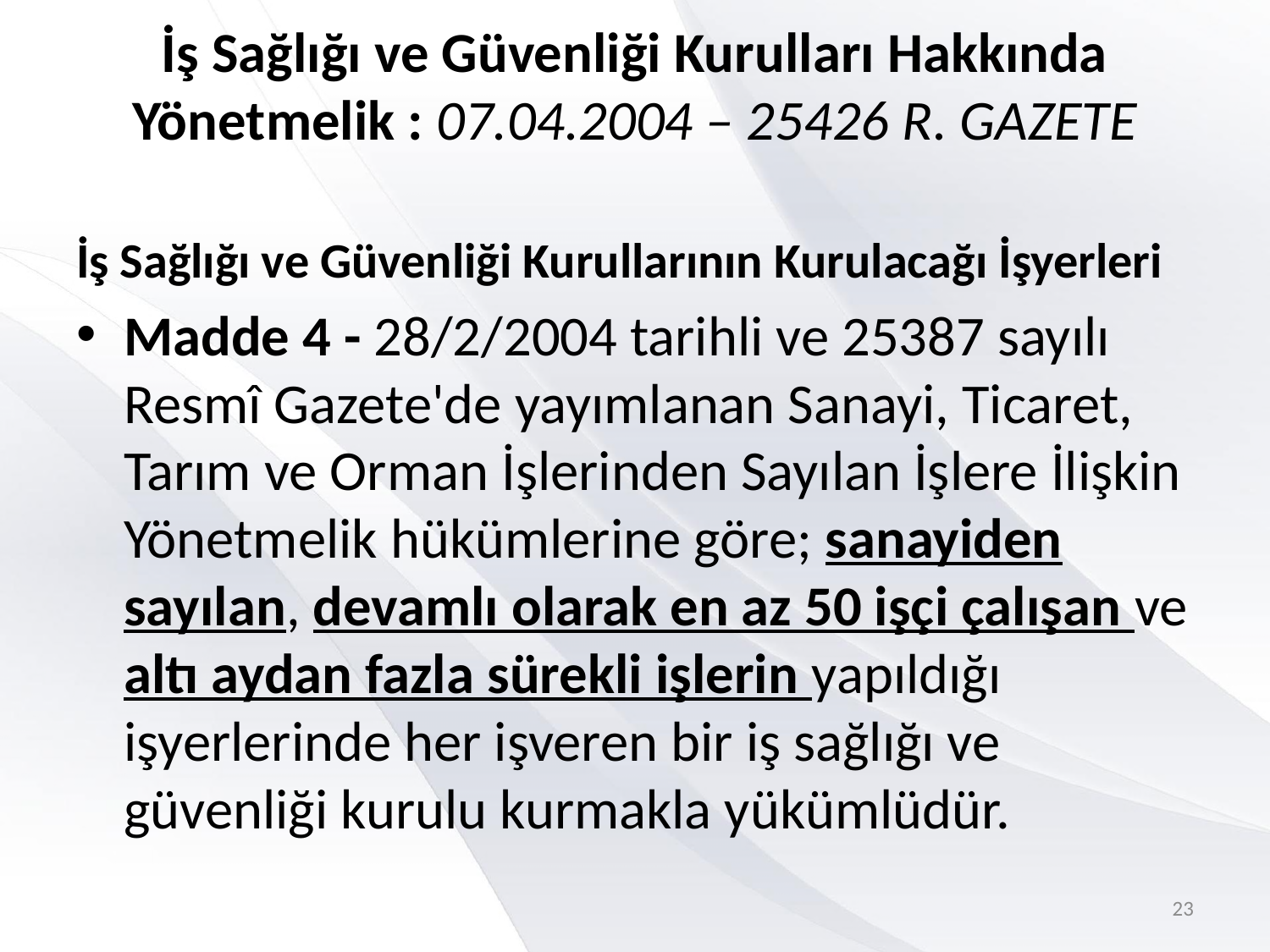

# İş Sağlığı ve Güvenliği Kurulları Hakkında Yönetmelik : 07.04.2004 – 25426 R. GAZETE
İş Sağlığı ve Güvenliği Kurullarının Kurulacağı İşyerleri
Madde 4 - 28/2/2004 tarihli ve 25387 sayılı Resmî Gazete'de yayımlanan Sanayi, Ticaret, Tarım ve Orman İşlerinden Sayılan İşlere İlişkin Yönetmelik hükümlerine göre; sanayiden sayılan, devamlı olarak en az 50 işçi çalışan ve altı aydan fazla sürekli işlerin yapıldığı işyerlerinde her işveren bir iş sağlığı ve güvenliği kurulu kurmakla yükümlüdür.
23